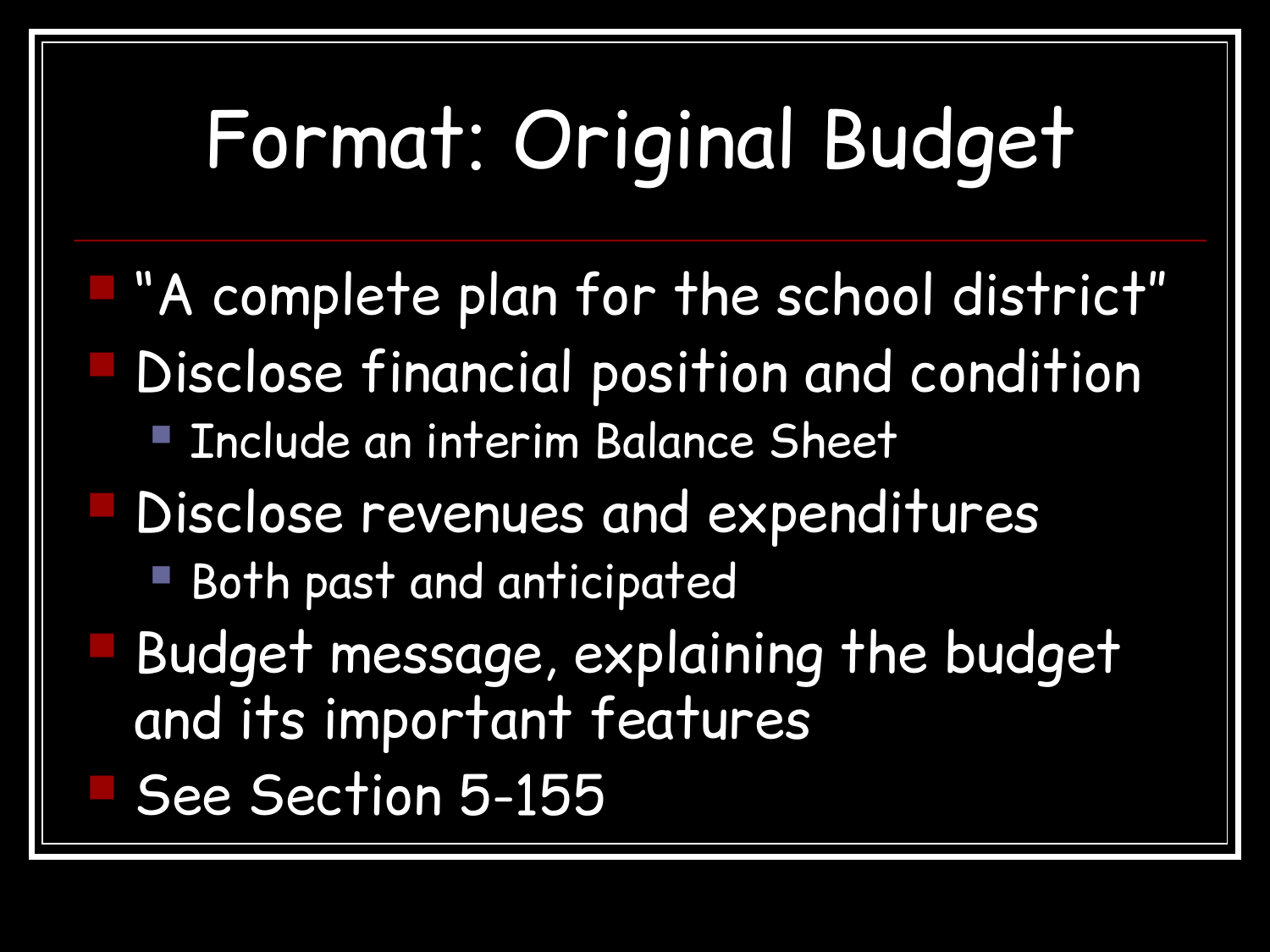

# Format: Original Budget
“A complete plan for the school district”
Disclose financial position and condition
Include an interim Balance Sheet
Disclose revenues and expenditures
Both past and anticipated
Budget message, explaining the budget and its important features
See Section 5-155